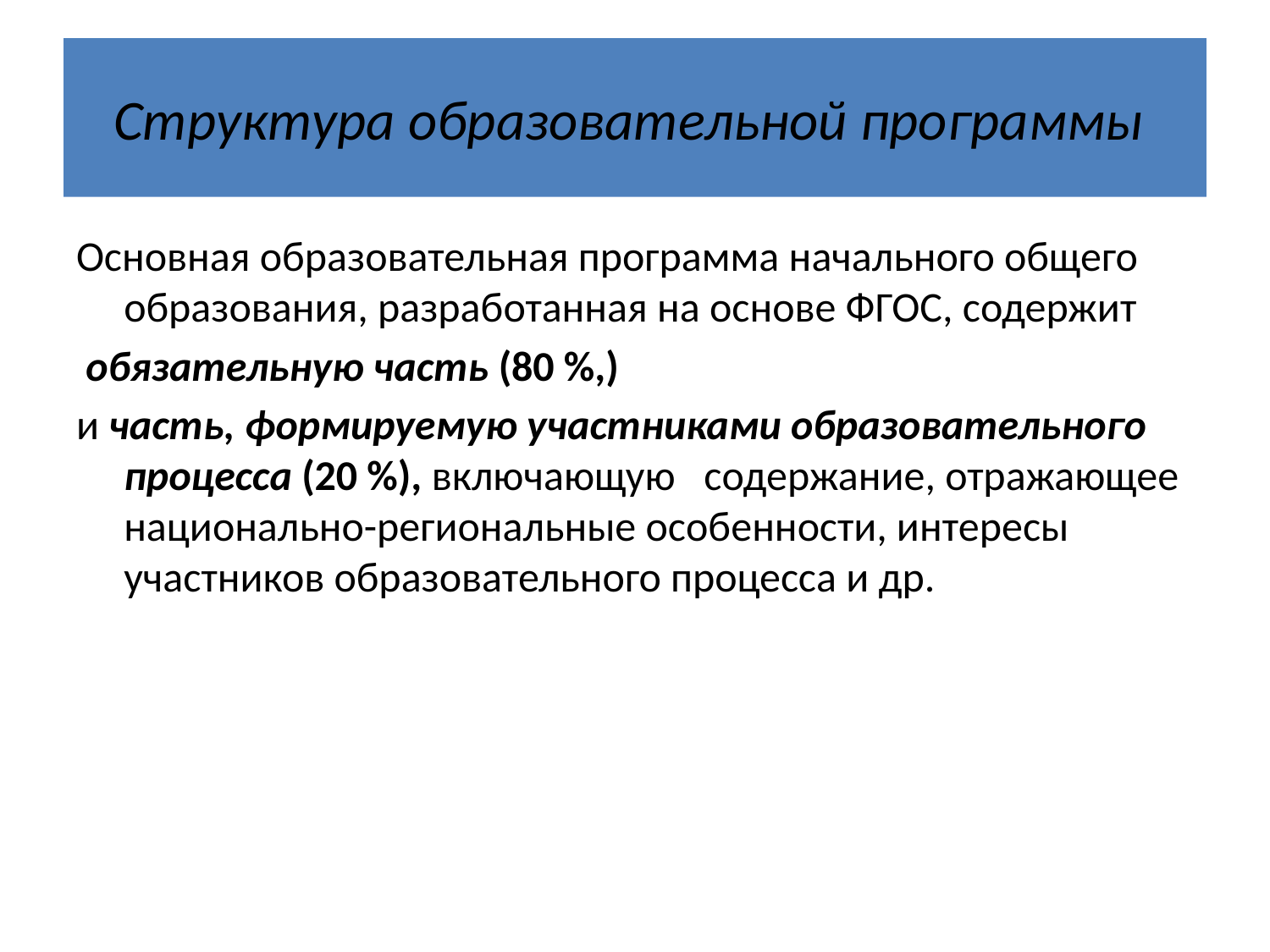

# Структура образовательной программы
Основная образовательная программа начального общего образования, разработанная на основе ФГОС, содержит
 обязательную часть (80 %,)
и часть, формируемую участниками образовательного процесса (20 %), включающую   содержание, отражающее национально-региональные особенности, интересы  участников образовательного процесса и др.